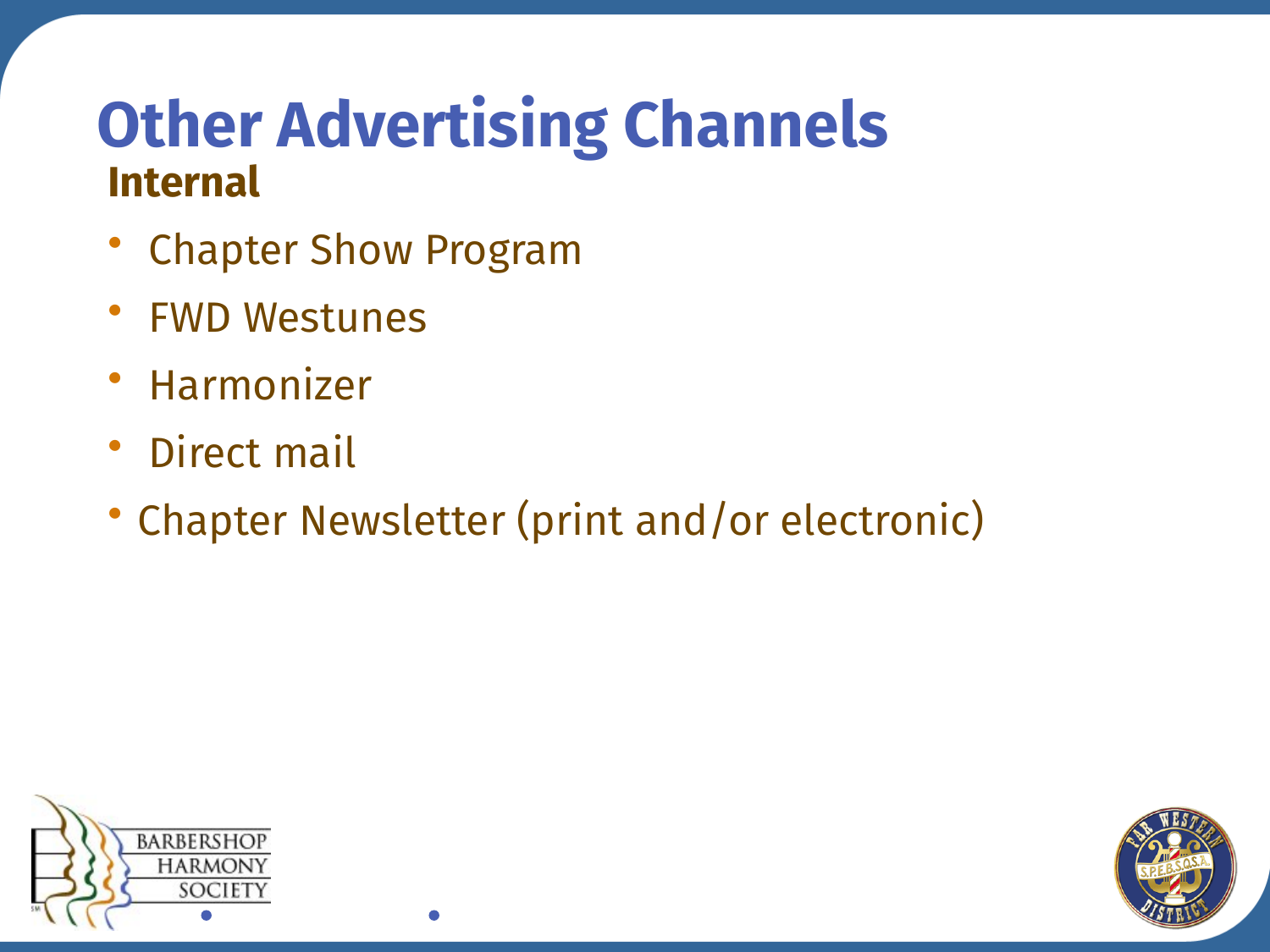

# Other Advertising Channels
Internal
 Chapter Show Program
 FWD Westunes
 Harmonizer
 Direct mail
Chapter Newsletter (print and/or electronic)